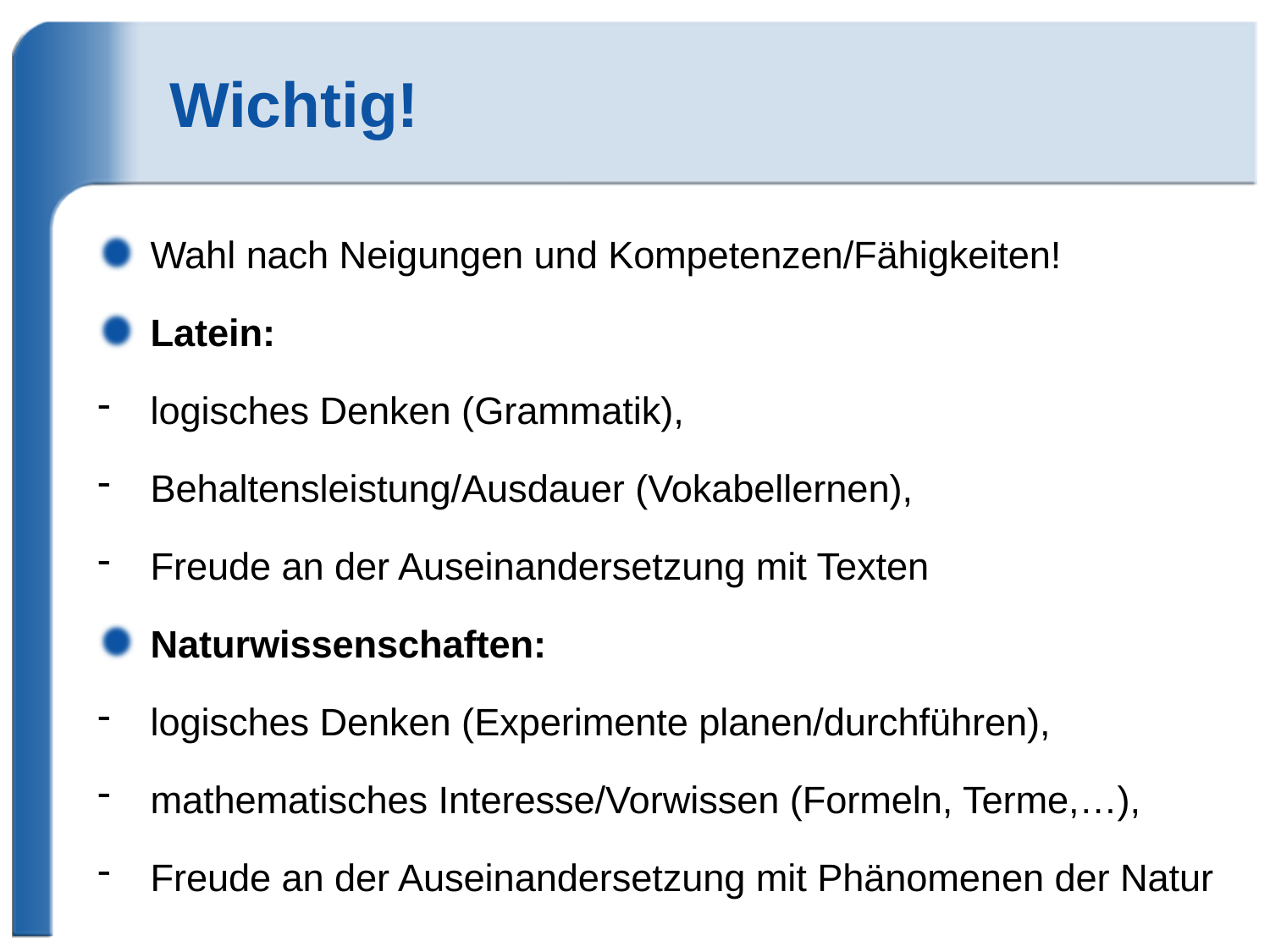

# Wichtig!
Wahl nach Neigungen und Kompetenzen/Fähigkeiten!
Latein:
logisches Denken (Grammatik),
Behaltensleistung/Ausdauer (Vokabellernen),
Freude an der Auseinandersetzung mit Texten
Naturwissenschaften:
logisches Denken (Experimente planen/durchführen),
mathematisches Interesse/Vorwissen (Formeln, Terme,…),
Freude an der Auseinandersetzung mit Phänomenen der Natur